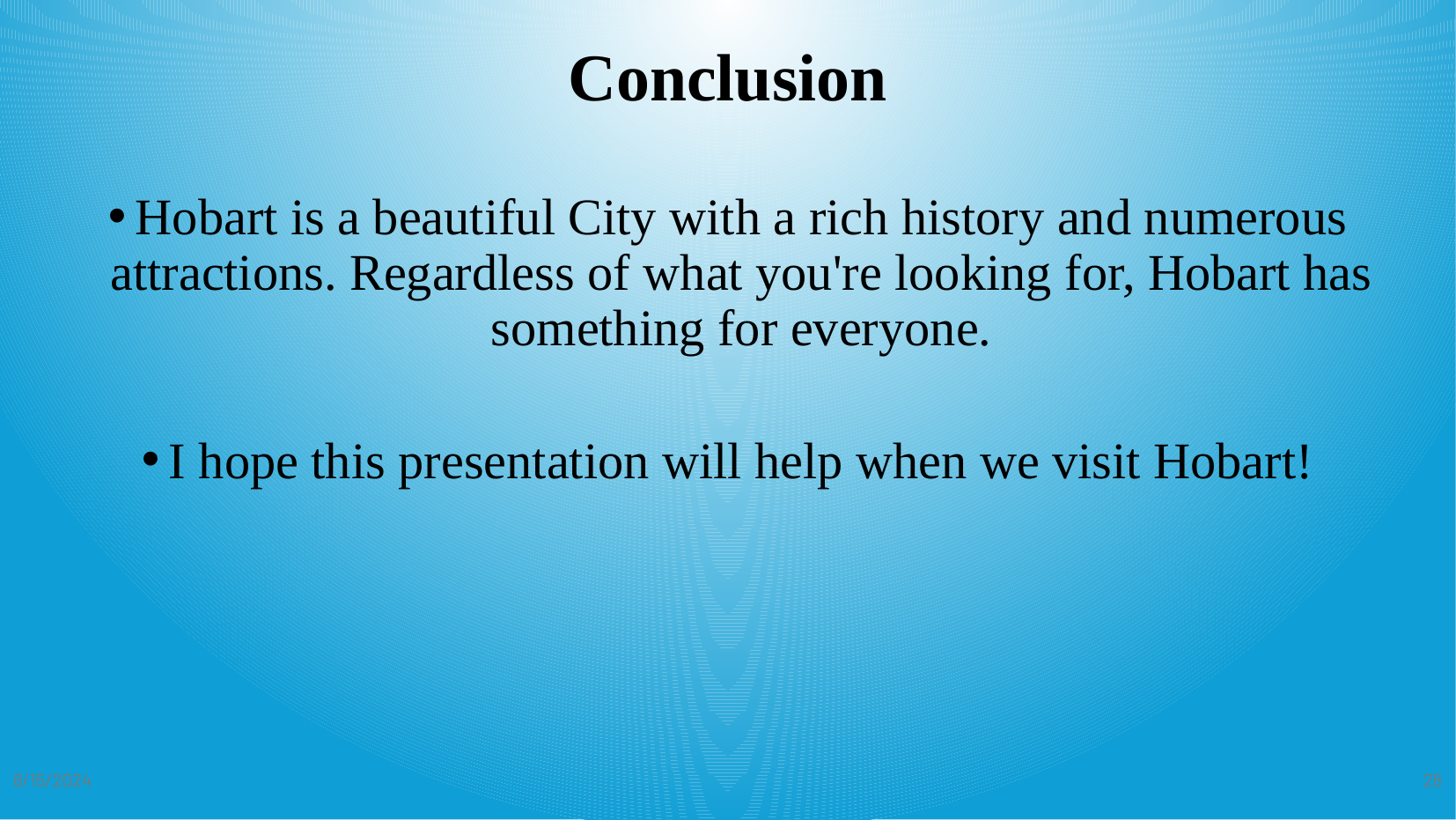

Conclusion
Hobart is a beautiful City with a rich history and numerous attractions. Regardless of what you're looking for, Hobart has something for everyone.
I hope this presentation will help when we visit Hobart!
8/15/2024
28